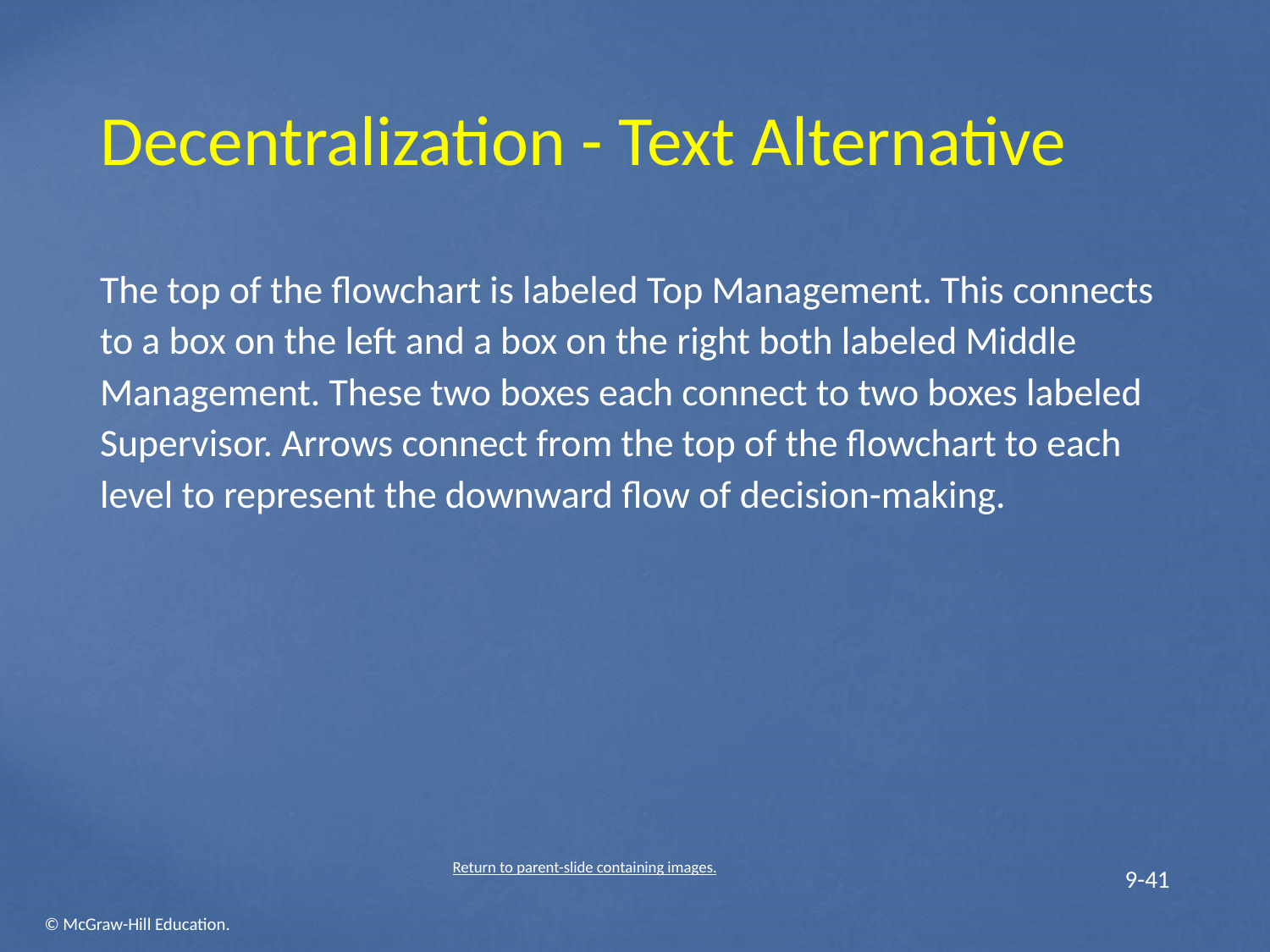

# Decentralization - Text Alternative
The top of the flowchart is labeled Top Management. This connects to a box on the left and a box on the right both labeled Middle Management. These two boxes each connect to two boxes labeled Supervisor. Arrows connect from the top of the flowchart to each level to represent the downward flow of decision-making.
Return to parent-slide containing images.
 9-41